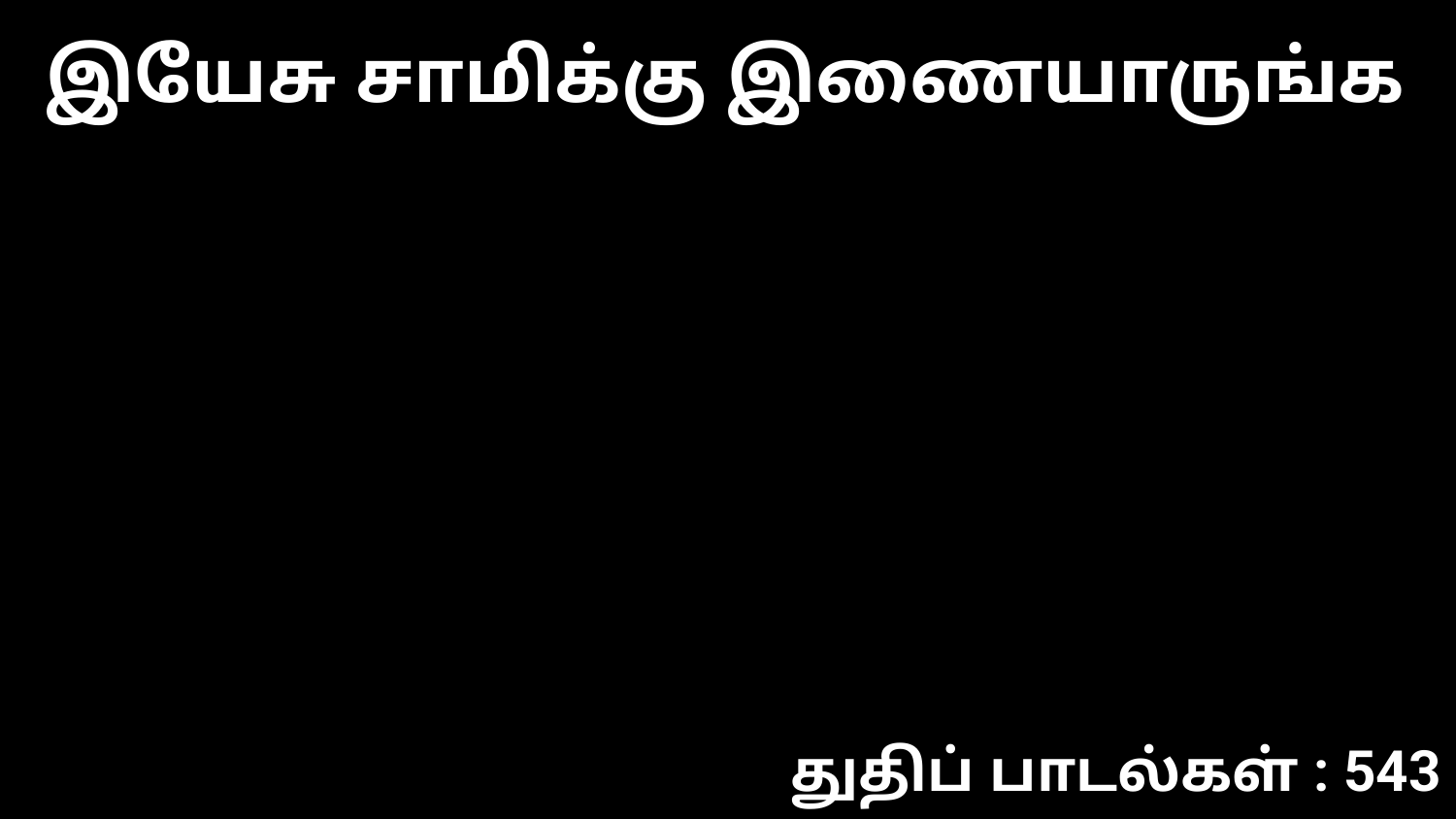

இயேசு சாமிக்கு இணையாருங்க
துதிப் பாடல்கள் : 543